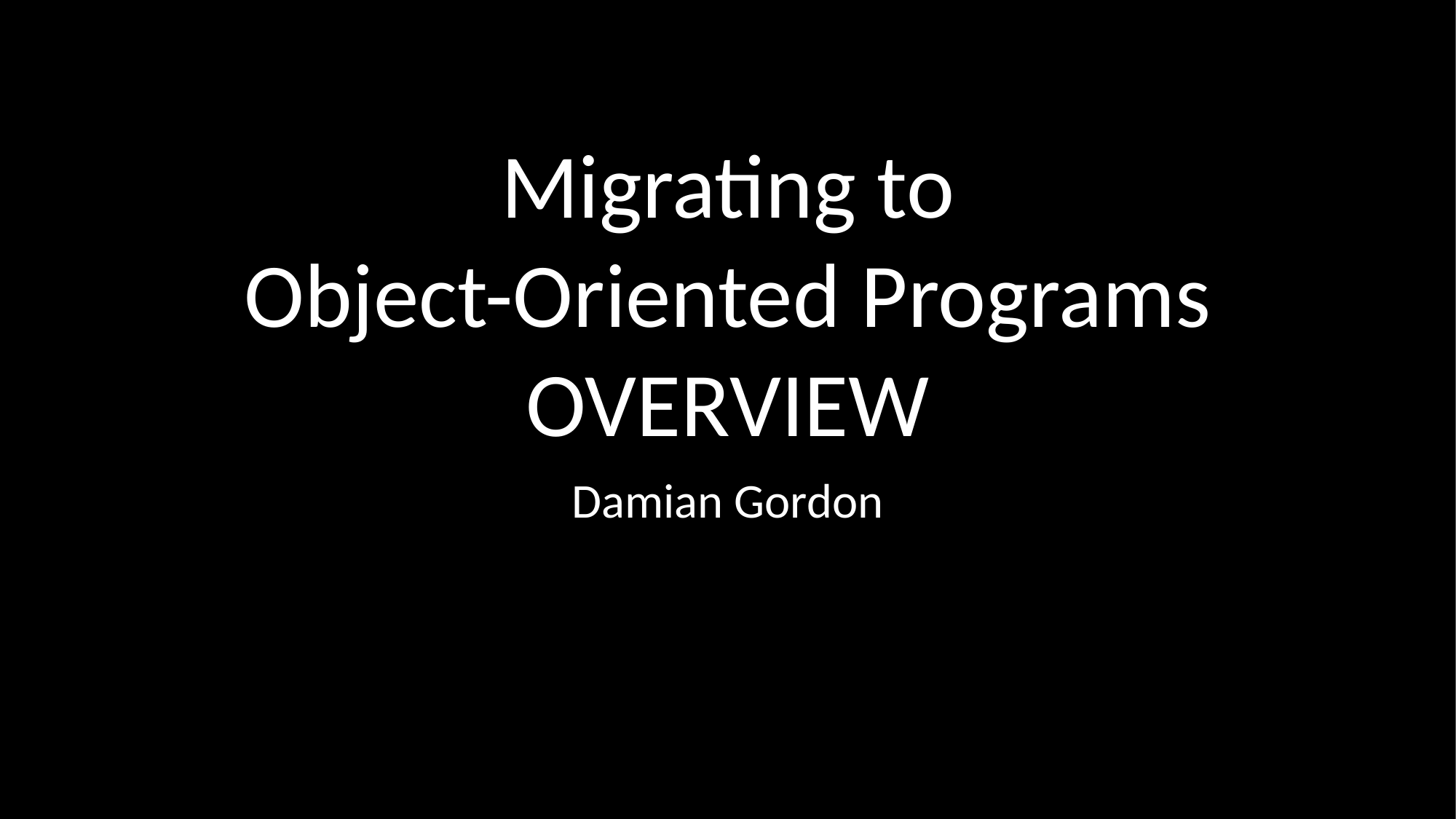

# Migrating to Object-Oriented Programs OVERVIEW
Damian Gordon